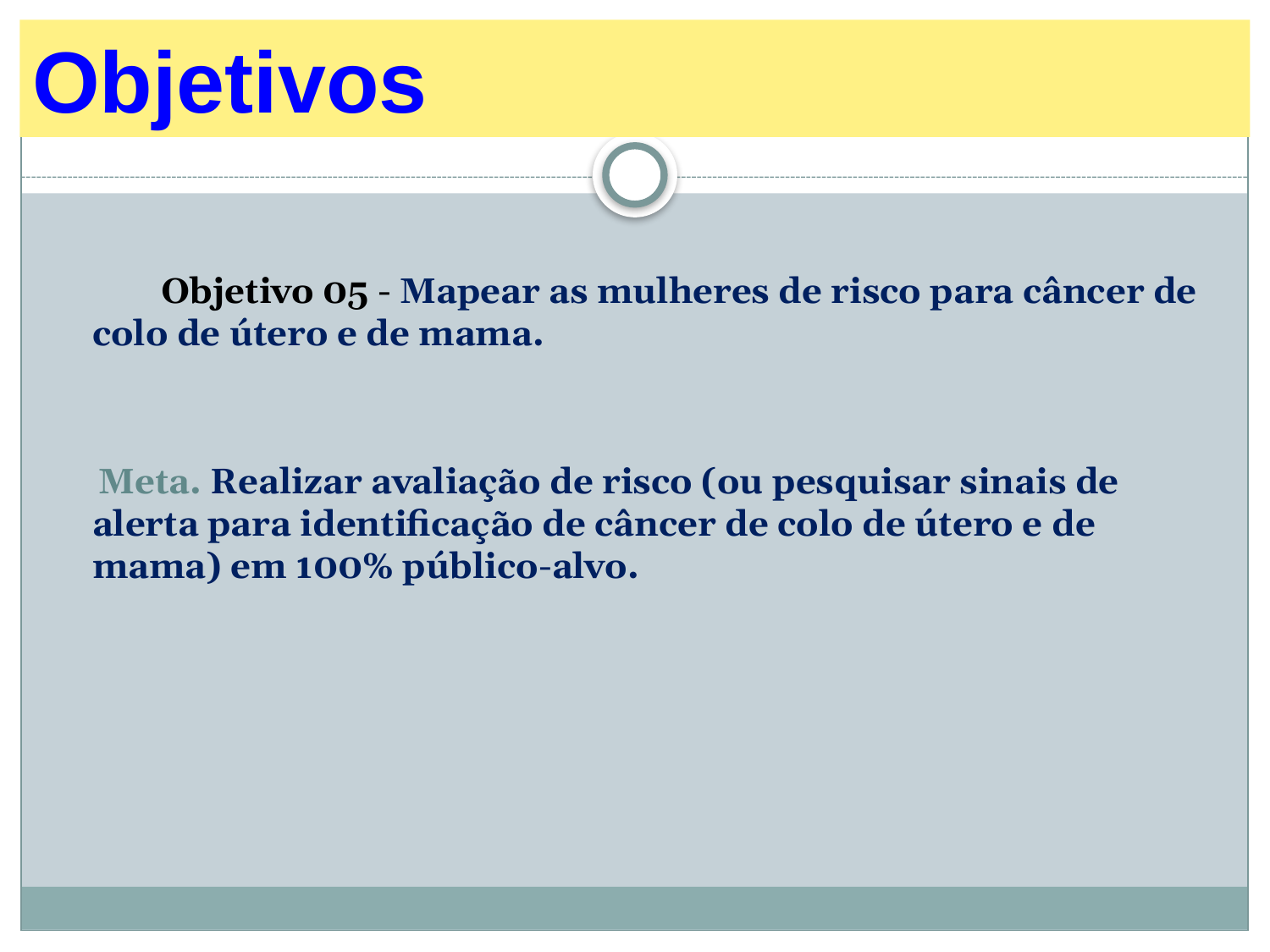

# Objetivos

            Objetivo 05 - Mapear as mulheres de risco para câncer de colo de útero e de mama.

     Meta. Realizar avaliação de risco (ou pesquisar sinais de alerta para identificação de câncer de colo de útero e de mama) em 100% público-alvo.